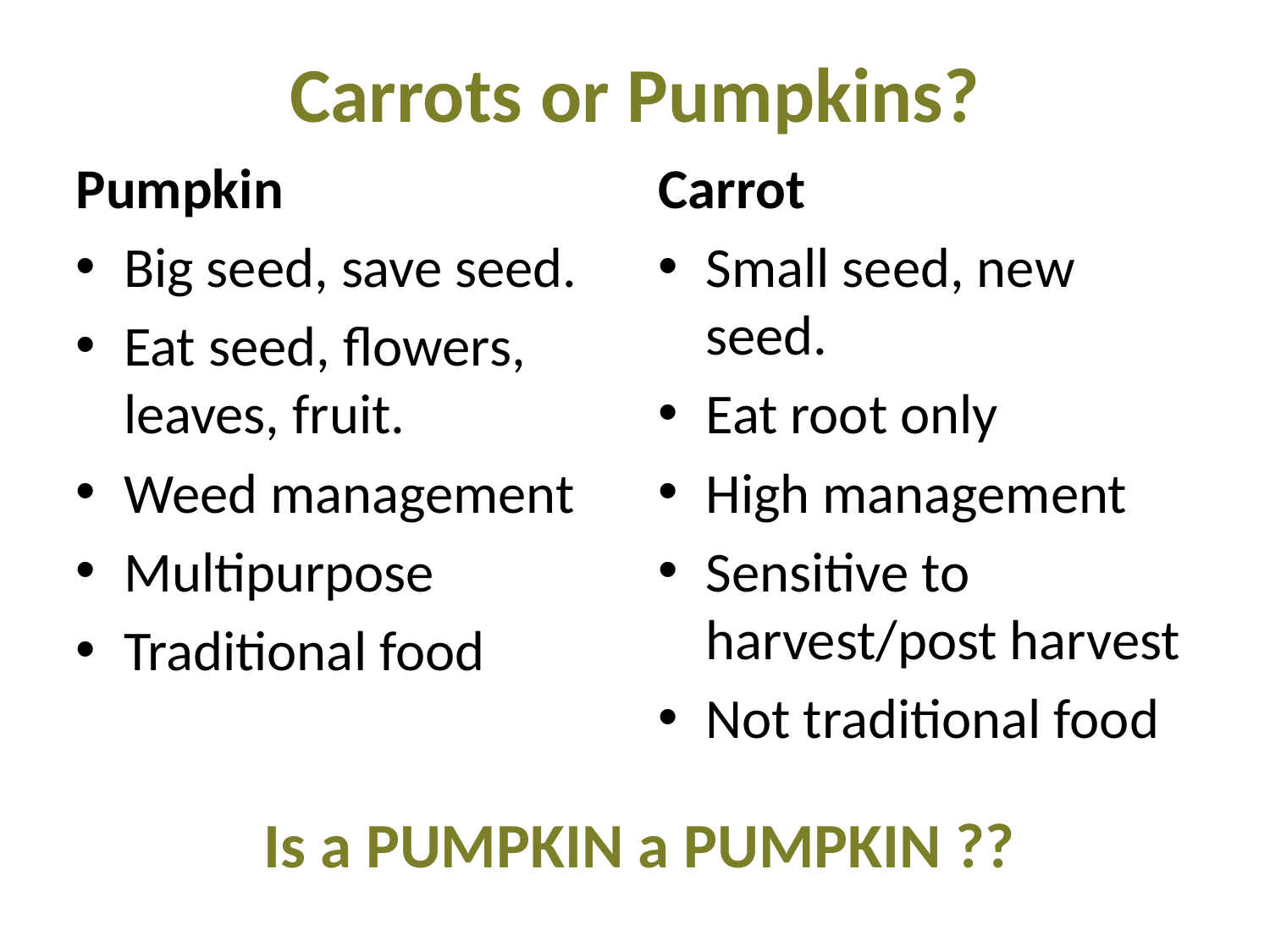

Carrots or Pumpkins?
Pumpkin
Big seed, save seed.
Eat seed, flowers, leaves, fruit.
Weed management
Multipurpose
Traditional food
Carrot
Small seed, new seed.
Eat root only
High management
Sensitive to harvest/post harvest
Not traditional food
Is a PUMPKIN a PUMPKIN ??